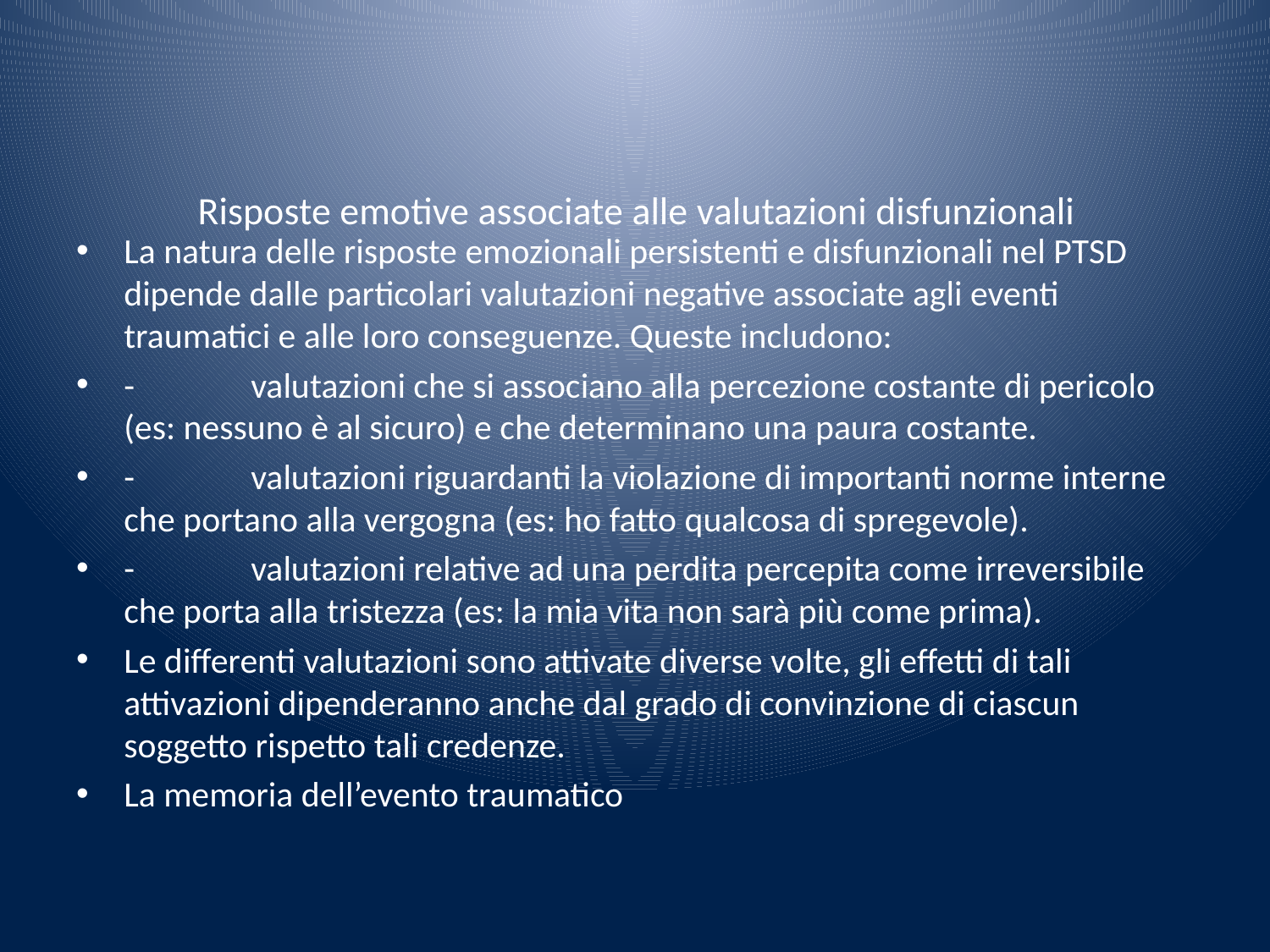

# Risposte emotive associate alle valutazioni disfunzionali
La natura delle risposte emozionali persistenti e disfunzionali nel PTSD dipende dalle particolari valutazioni negative associate agli eventi traumatici e alle loro conseguenze. Queste includono:
-	valutazioni che si associano alla percezione costante di pericolo (es: nessuno è al sicuro) e che determinano una paura costante.
-	valutazioni riguardanti la violazione di importanti norme interne che portano alla vergogna (es: ho fatto qualcosa di spregevole).
-	valutazioni relative ad una perdita percepita come irreversibile che porta alla tristezza (es: la mia vita non sarà più come prima).
Le differenti valutazioni sono attivate diverse volte, gli effetti di tali attivazioni dipenderanno anche dal grado di convinzione di ciascun soggetto rispetto tali credenze.
La memoria dell’evento traumatico